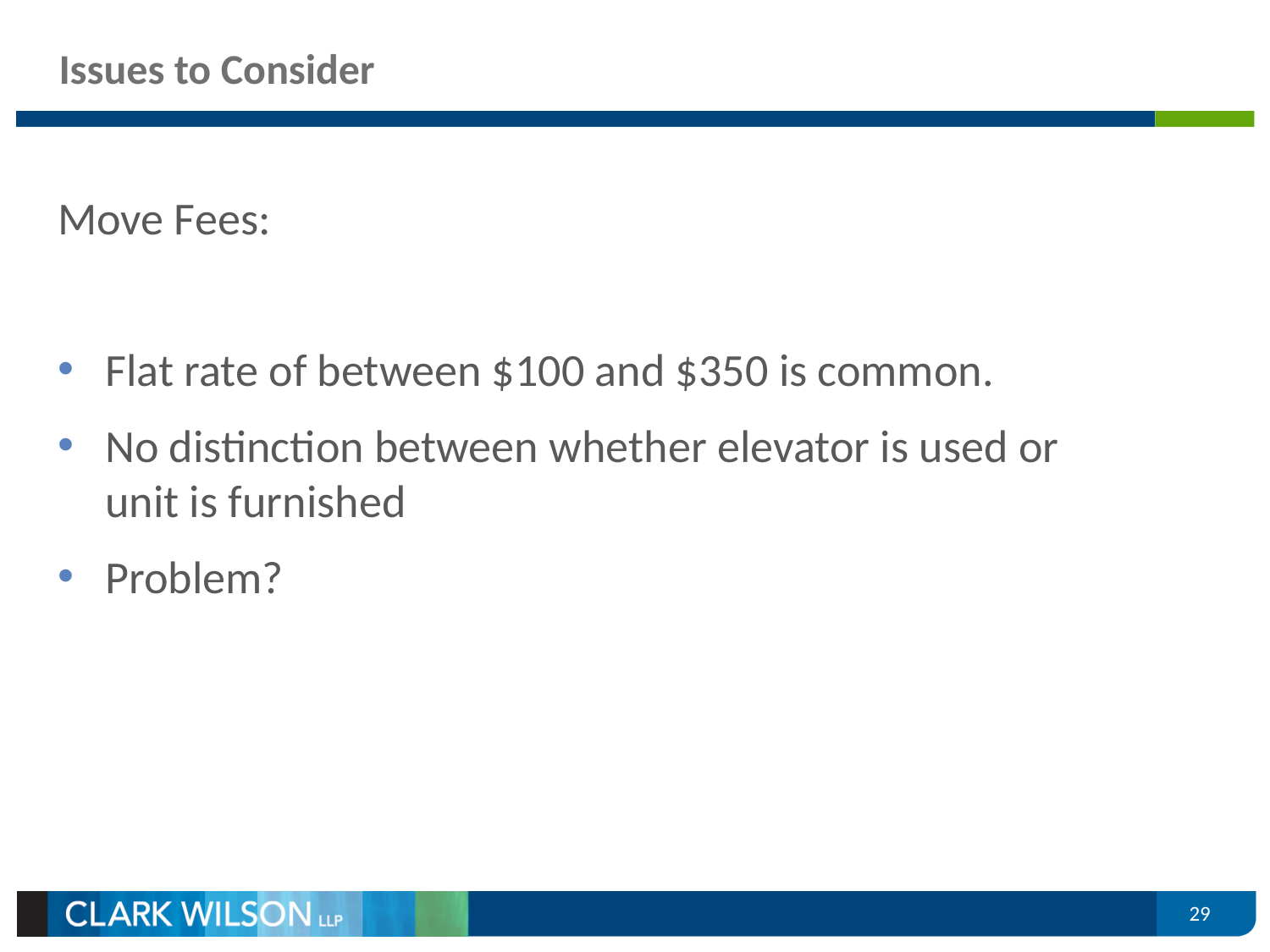

# Issues to Consider
Move Fees:

Flat rate of between $100 and $350 is common.
No distinction between whether elevator is used or unit is furnished
Problem?
29